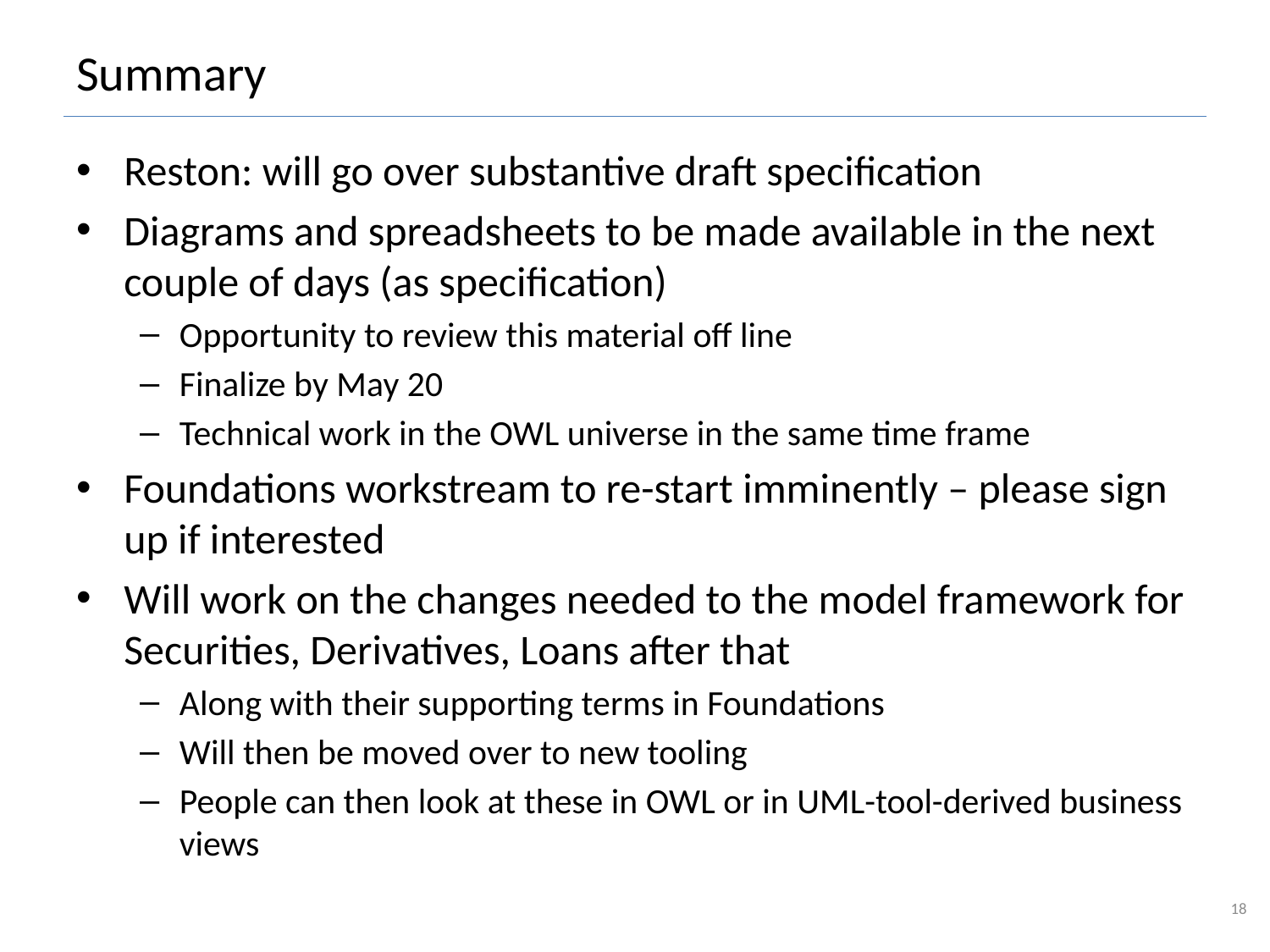

# Summary
Reston: will go over substantive draft specification
Diagrams and spreadsheets to be made available in the next couple of days (as specification)
Opportunity to review this material off line
Finalize by May 20
Technical work in the OWL universe in the same time frame
Foundations workstream to re-start imminently – please sign up if interested
Will work on the changes needed to the model framework for Securities, Derivatives, Loans after that
Along with their supporting terms in Foundations
Will then be moved over to new tooling
People can then look at these in OWL or in UML-tool-derived business views
18